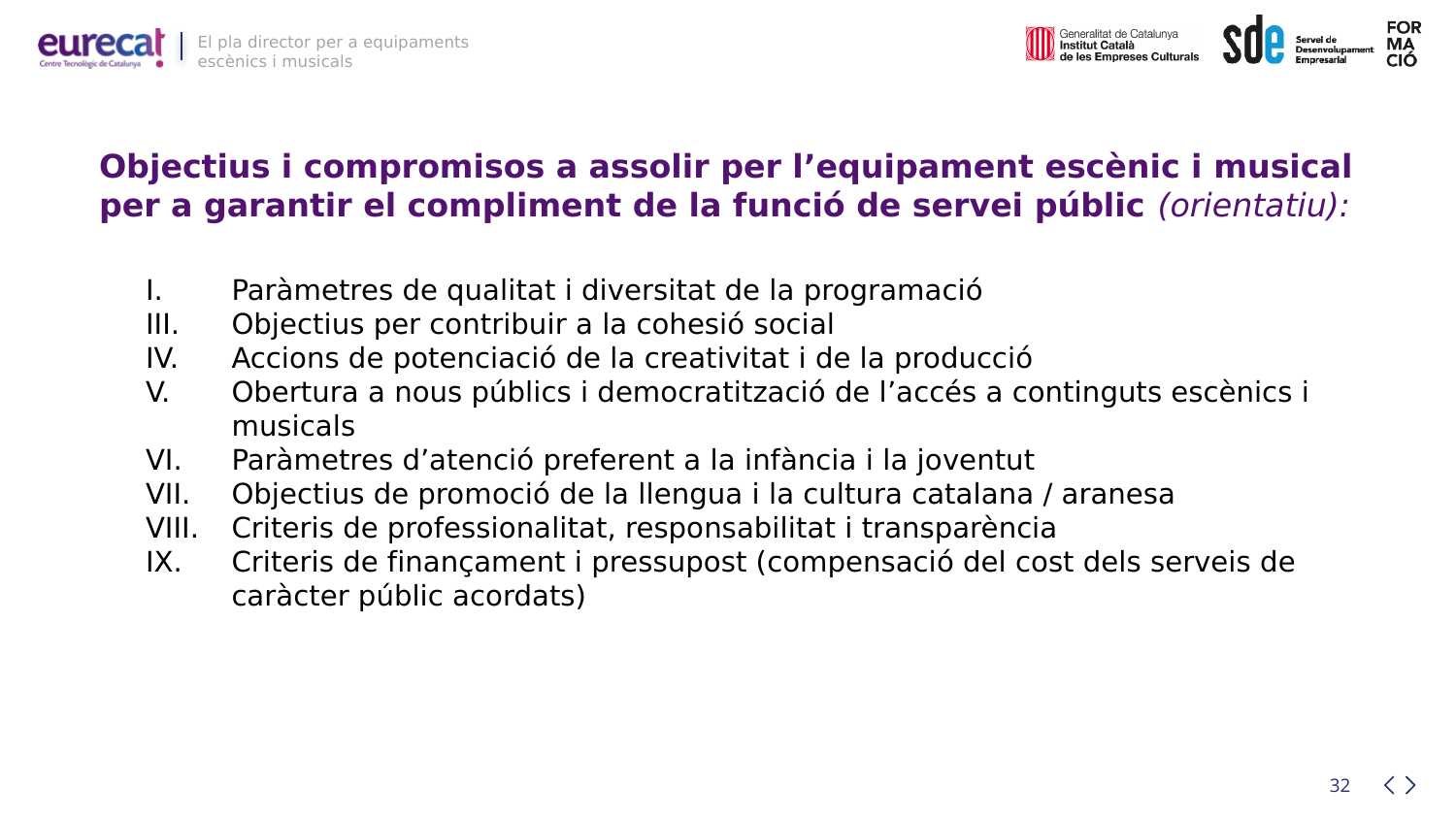

Objectius i compromisos a assolir per l’equipament escènic i musical per a garantir el compliment de la funció de servei públic (orientatiu):
Paràmetres de qualitat i diversitat de la programació
Objectius per contribuir a la cohesió social
Accions de potenciació de la creativitat i de la producció
Obertura a nous públics i democratització de l’accés a continguts escènics i musicals
Paràmetres d’atenció preferent a la infància i la joventut
Objectius de promoció de la llengua i la cultura catalana / aranesa
Criteris de professionalitat, responsabilitat i transparència
Criteris de finançament i pressupost (compensació del cost dels serveis de caràcter públic acordats)